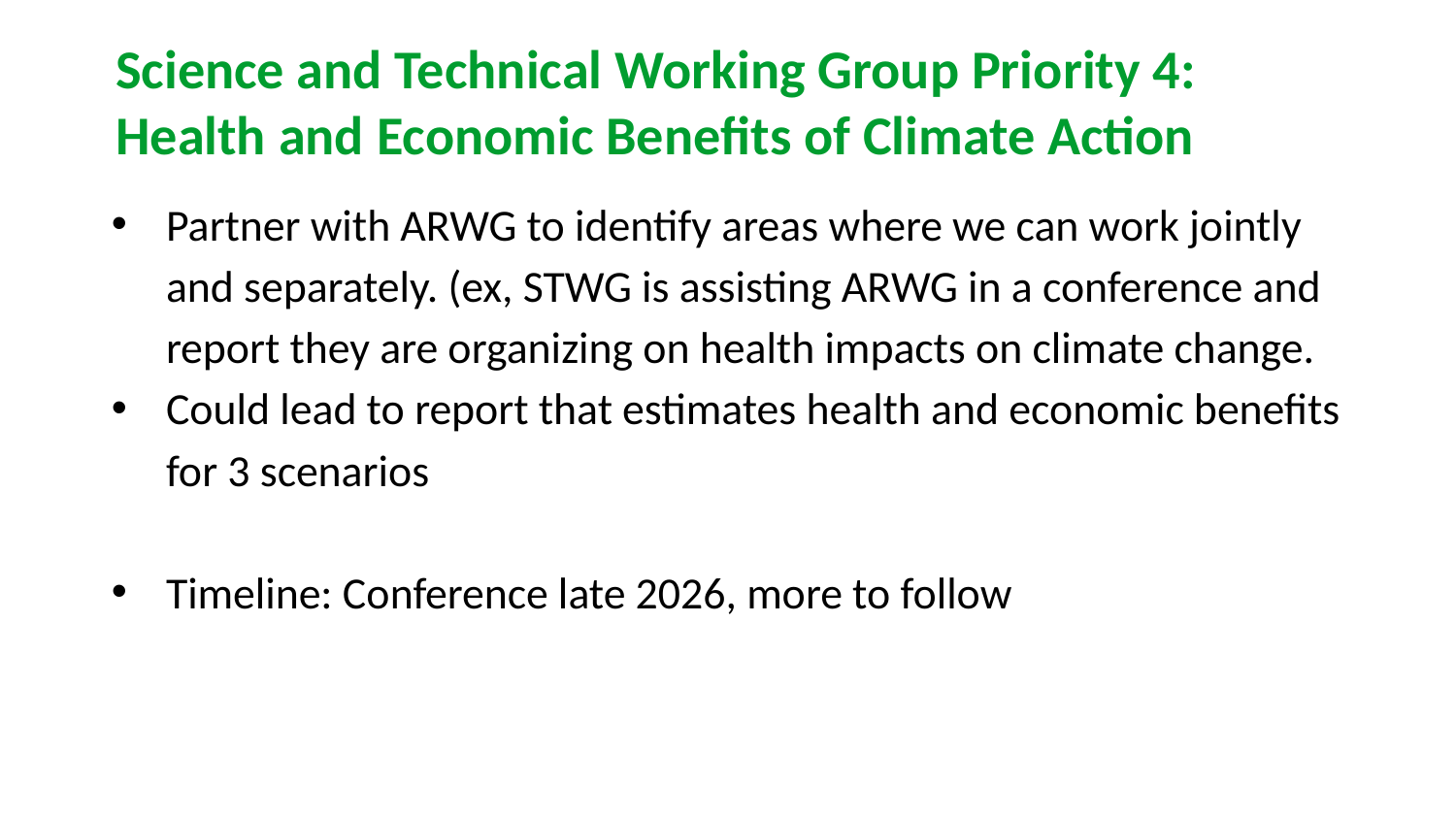

Science and Technical Working Group Priority 4: Health and Economic Benefits of Climate Action
Partner with ARWG to identify areas where we can work jointly and separately. (ex, STWG is assisting ARWG in a conference and report they are organizing on health impacts on climate change.
Could lead to report that estimates health and economic benefits for 3 scenarios

Timeline: Conference late 2026, more to follow